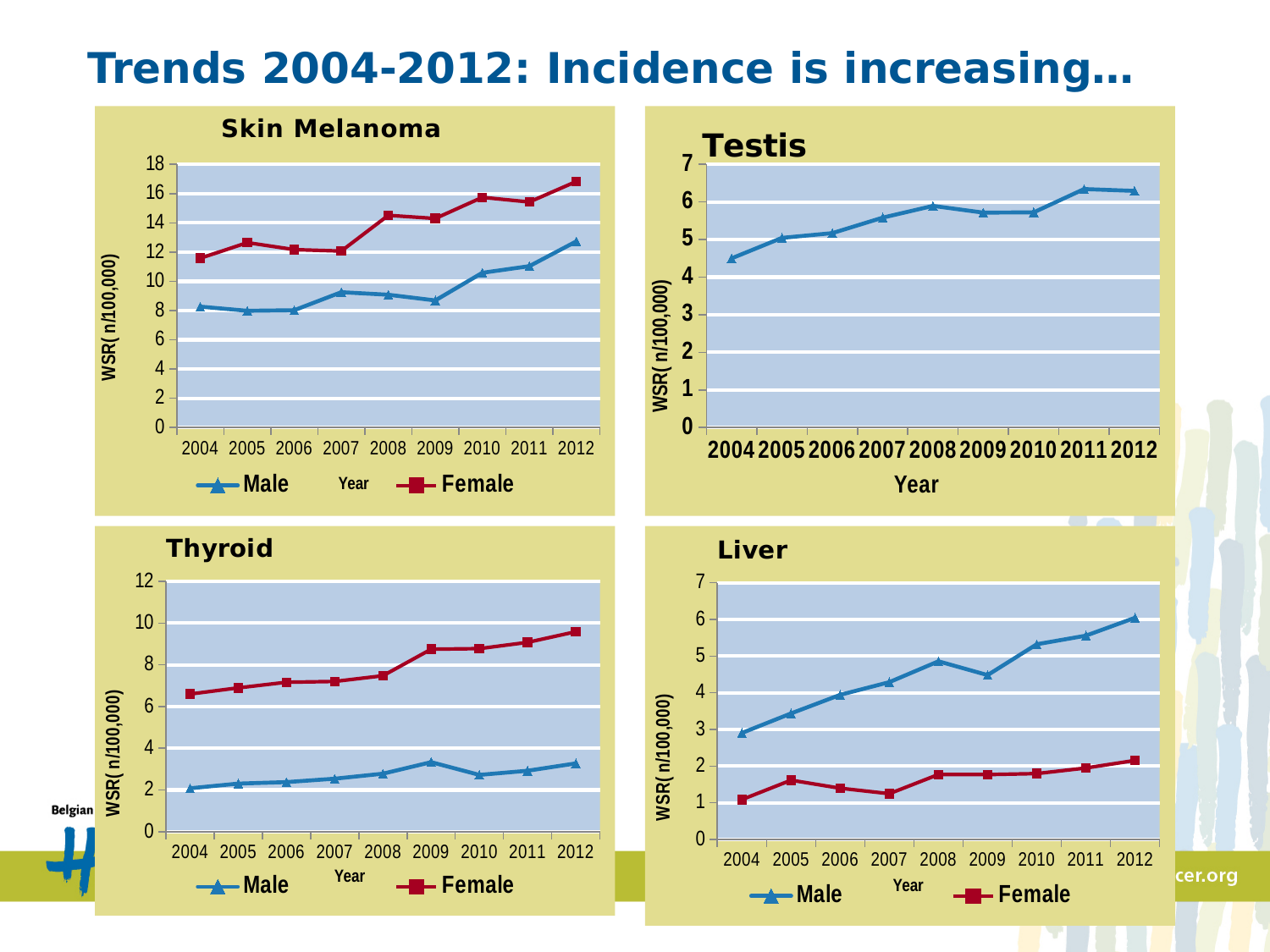

# Trends 2004-2012: Incidence is increasing…

### Chart: Skin Melanoma

| Category | Male | Female |
|---|---|---|
| 2004.0 | 8.268725941999998 | 11.57578385 |
| 2005.0 | 7.985244371 | 12.64529726 |
| 2006.0 | 8.025769981 | 12.16675149 |
| 2007.0 | 9.256220477 | 12.06961814 |
| 2008.0 | 9.083106898 | 14.51387126 |
| 2009.0 | 8.692546363000003 | 14.29671652 |
| 2010.0 | 10.58260186 | 15.74252297 |
| 2011.0 | 11.03631818 | 15.42330965 |
| 2012.0 | 12.73207236 | 16.82841749 |

### Chart: Testis

| Category | Male |
|---|---|
| 2004.0 | 4.499896347 |
| 2005.0 | 5.043728006 |
| 2006.0 | 5.170933072999999 |
| 2007.0 | 5.581964525999999 |
| 2008.0 | 5.895445525999999 |
| 2009.0 | 5.715314264999998 |
| 2010.0 | 5.723806776999999 |
| 2011.0 | 6.343314048999999 |
| 2012.0 | 6.293799714 |

### Chart: Thyroid

| Category | Male | Female |
|---|---|---|
| 2004.0 | 2.078739 | 6.596544935999999 |
| 2005.0 | 2.303148342 | 6.894908724999999 |
| 2006.0 | 2.375872691999999 | 7.162073028999999 |
| 2007.0 | 2.536881179 | 7.200232622 |
| 2008.0 | 2.776255553999999 | 7.475257098 |
| 2009.0 | 3.331415608999999 | 8.746070511 |
| 2010.0 | 2.720229118 | 8.775173627 |
| 2011.0 | 2.919271836 | 9.073382312 |
| 2012.0 | 3.269801821 | 9.585483547 |

### Chart: Liver

| Category | Male | Female |
|---|---|---|
| 2004.0 | 2.903775822 | 1.08840195 |
| 2005.0 | 3.438614905 | 1.616328451 |
| 2006.0 | 3.9452793 | 1.397083216 |
| 2007.0 | 4.290200441 | 1.248113848 |
| 2008.0 | 4.85906807 | 1.771589634 |
| 2009.0 | 4.482917729999999 | 1.769488656 |
| 2010.0 | 5.323552226999999 | 1.796418301 |
| 2011.0 | 5.557670218999999 | 1.94842098 |
| 2012.0 | 6.046045492 | 2.155014079 |